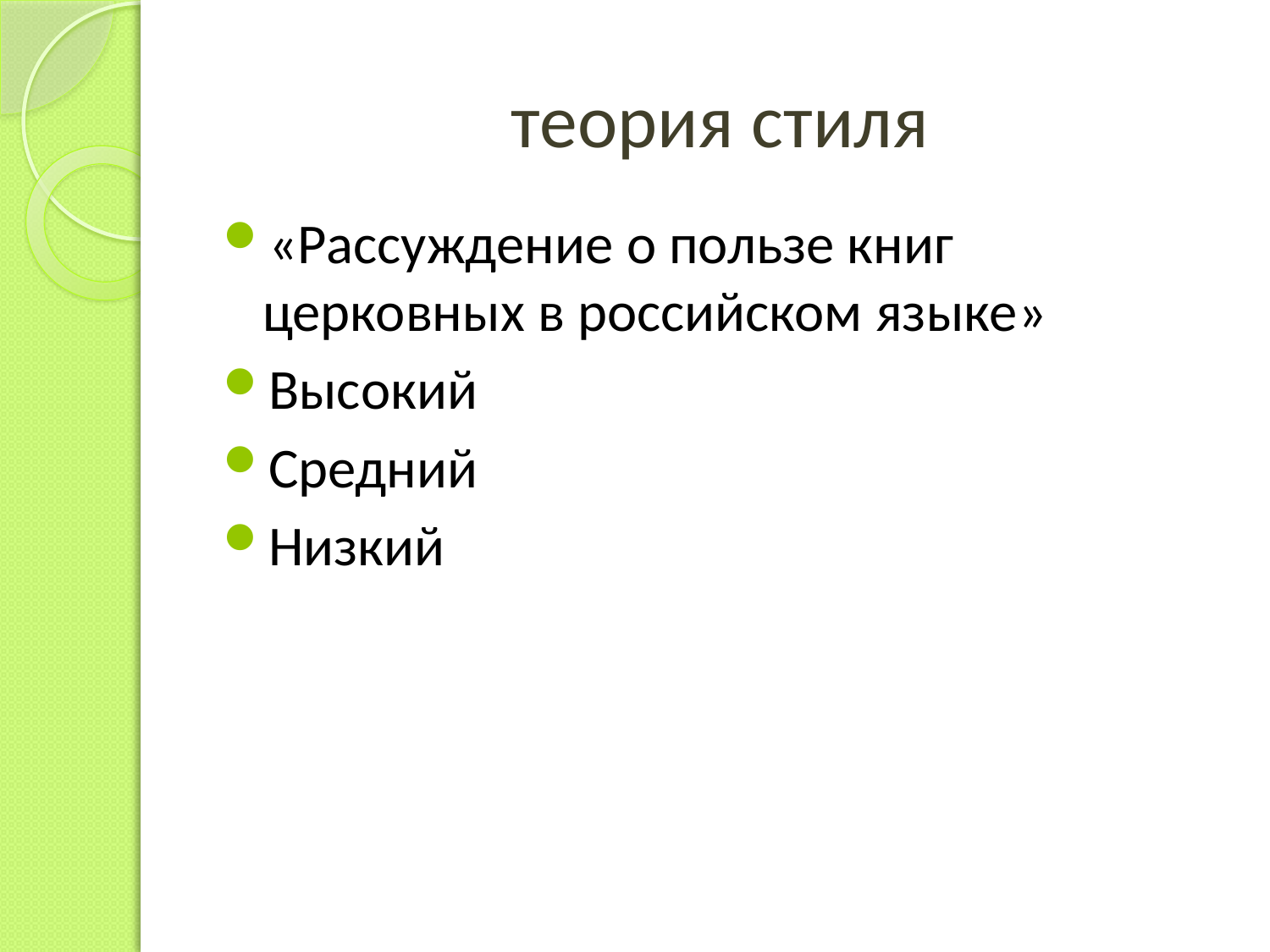

# теория стиля
«Рассуждение о пользе книг церковных в российском языке»
Высокий
Средний
Низкий